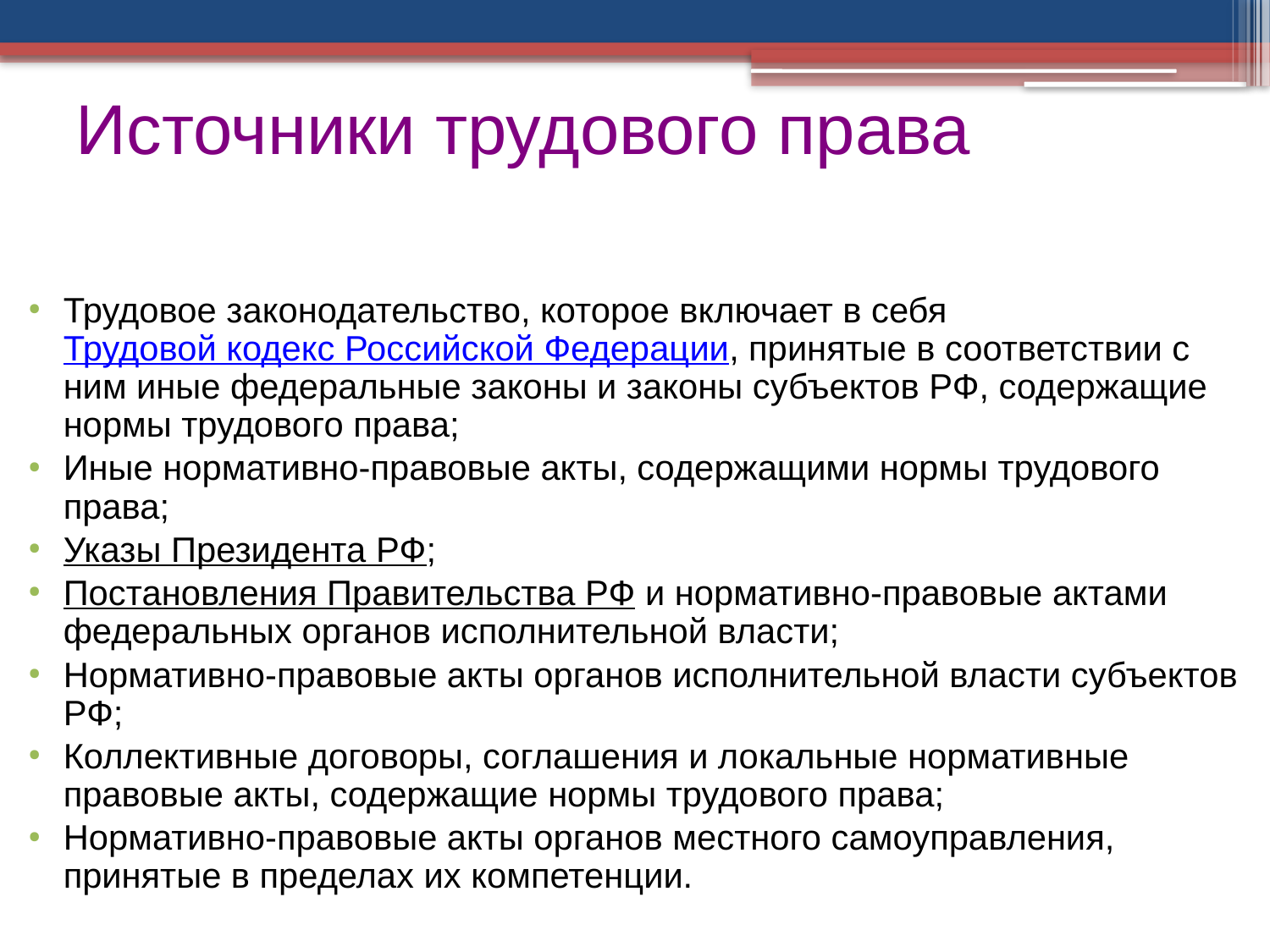

# Источники трудового права
Трудовое законодательство, которое включает в себя Трудовой кодекс Российской Федерации, принятые в соответствии с ним иные федеральные законы и законы субъектов РФ, содержащие нормы трудового права;
Иные нормативно-правовые акты, содержащими нормы трудового права;
Указы Президента РФ;
Постановления Правительства РФ и нормативно-правовые актами федеральных органов исполнительной власти;
Нормативно-правовые акты органов исполнительной власти субъектов РФ;
Коллективные договоры, соглашения и локальные нормативные правовые акты, содержащие нормы трудового права;
Нормативно-правовые акты органов местного самоуправления, принятые в пределах их компетенции.